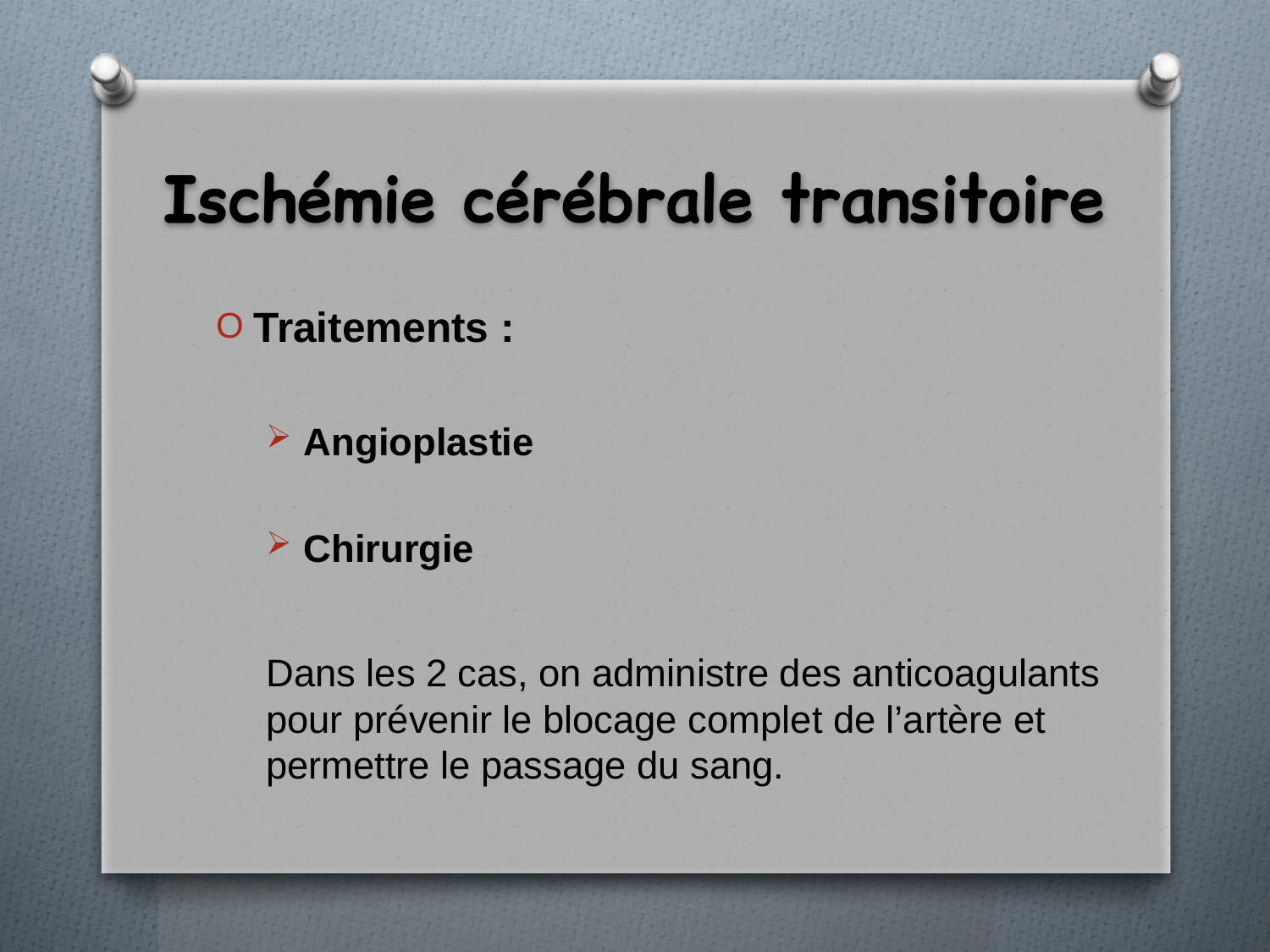

# Ischémie cérébrale transitoire
Traitements :

Angioplastie

Chirurgie

Dans les 2 cas, on administre des anticoagulants pour prévenir le blocage complet de l’artère et permettre le passage du sang.